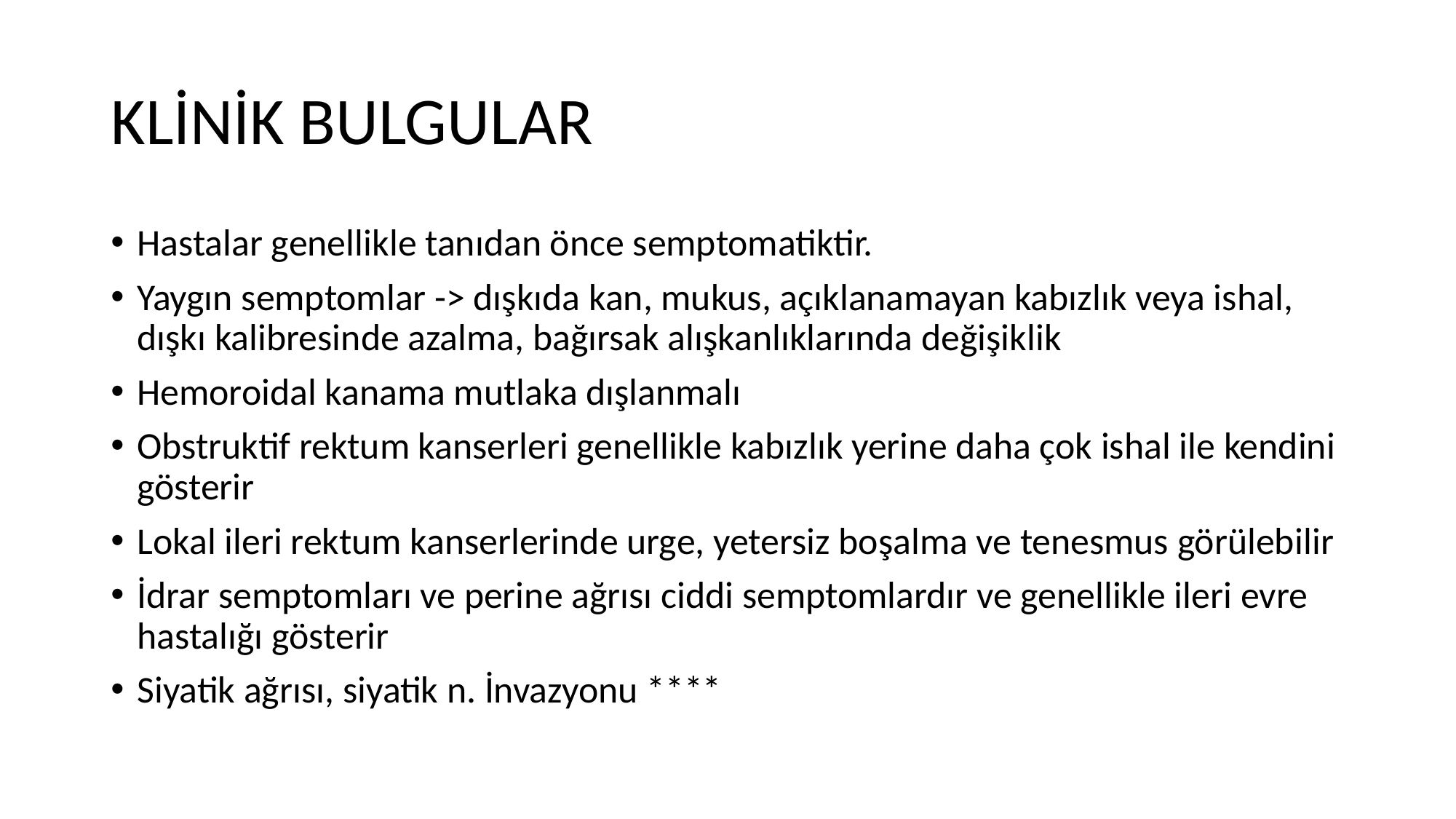

# KLİNİK BULGULAR
Hastalar genellikle tanıdan önce semptomatiktir.
Yaygın semptomlar -> dışkıda kan, mukus, açıklanamayan kabızlık veya ishal, dışkı kalibresinde azalma, bağırsak alışkanlıklarında değişiklik
Hemoroidal kanama mutlaka dışlanmalı
Obstruktif rektum kanserleri genellikle kabızlık yerine daha çok ishal ile kendini gösterir
Lokal ileri rektum kanserlerinde urge, yetersiz boşalma ve tenesmus görülebilir
İdrar semptomları ve perine ağrısı ciddi semptomlardır ve genellikle ileri evre hastalığı gösterir
Siyatik ağrısı, siyatik n. İnvazyonu ****